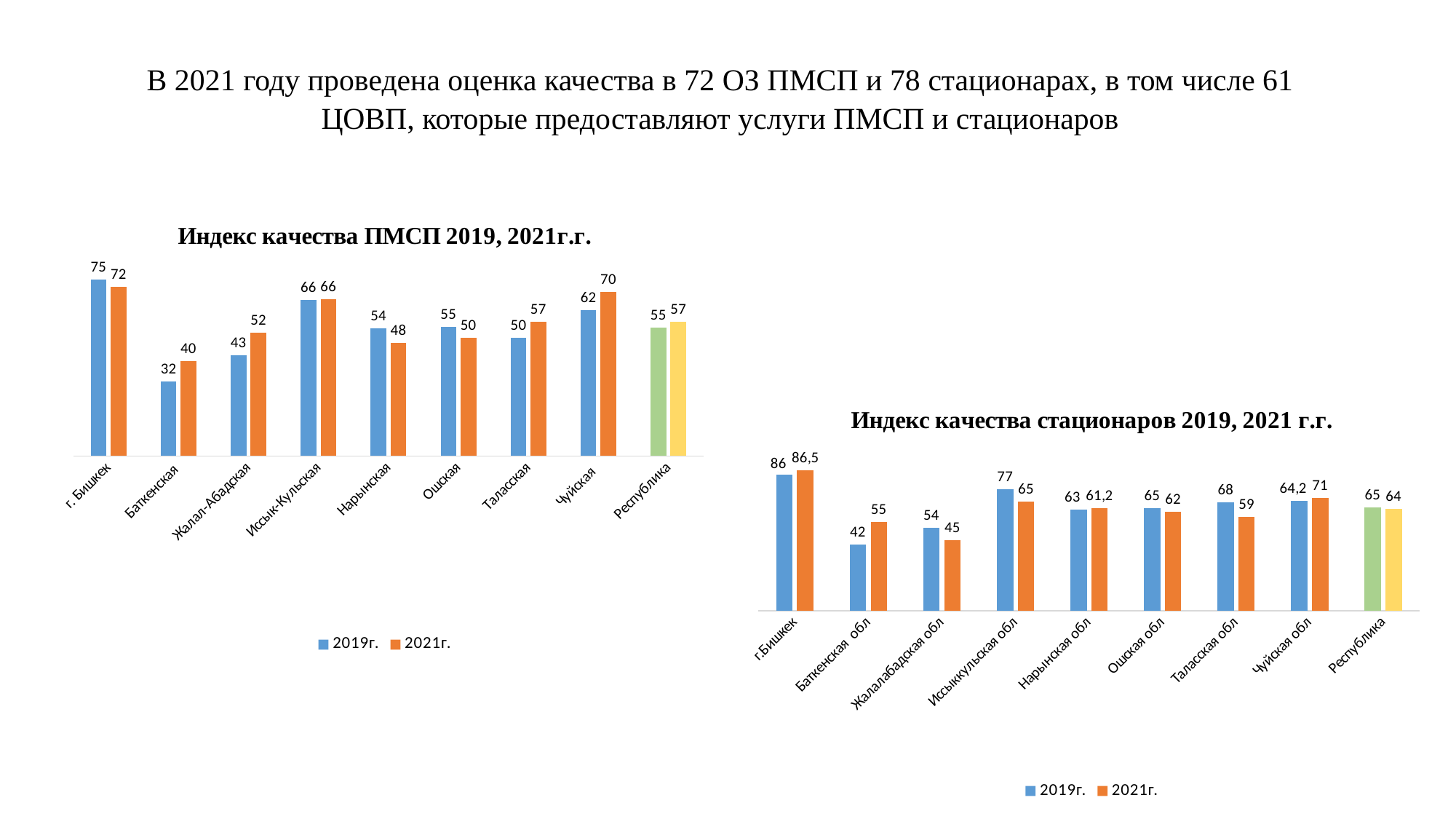

В 2021 году проведена оценка качества в 72 ОЗ ПМСП и 78 стационарах, в том числе 61 ЦОВП, которые предоставляют услуги ПМСП и стационаров

### Chart: Индекс качества ПМСП 2019, 2021г.г.

| Category | 2019г. | 2021г. |
|---|---|---|
| г. Бишкек | 74.7 | 71.8 |
| Баткенская  | 31.6 | 40.111111111111114 |
| Жалал-Абадская | 42.6 | 52.38421052631579 |
| Иссык-Кульская | 66.2 | 66.4875 |
| Нарынская | 54.2 | 47.84 |
| Ошская | 54.8 | 49.96363636363637 |
| Таласская | 50.0 | 56.86 |
| Чуйская   | 61.9 | 69.60909090909092 |
| Республика | 54.5 | 56.88194361376928 |

### Chart: Индекс качества стационаров 2019, 2021 г.г.

| Category | 2019г. | 2021г. |
|---|---|---|
| г.Бишкек | 85.5 | 88.3 |
| Баткенская  обл | 41.5 | 55.7 |
| Жалалабадская обл | 52.1 | 44.3 |
| Иссыккульская обл | 76.5 | 68.4 |
| Нарынская обл | 63.4 | 64.2 |
| Ошская обл | 64.6 | 62.0 |
| Таласская обл | 68.0 | 59.1 |
| Чуйская обл | 69.0 | 71.0 |
| Республика | 65.0 | 64.0 |